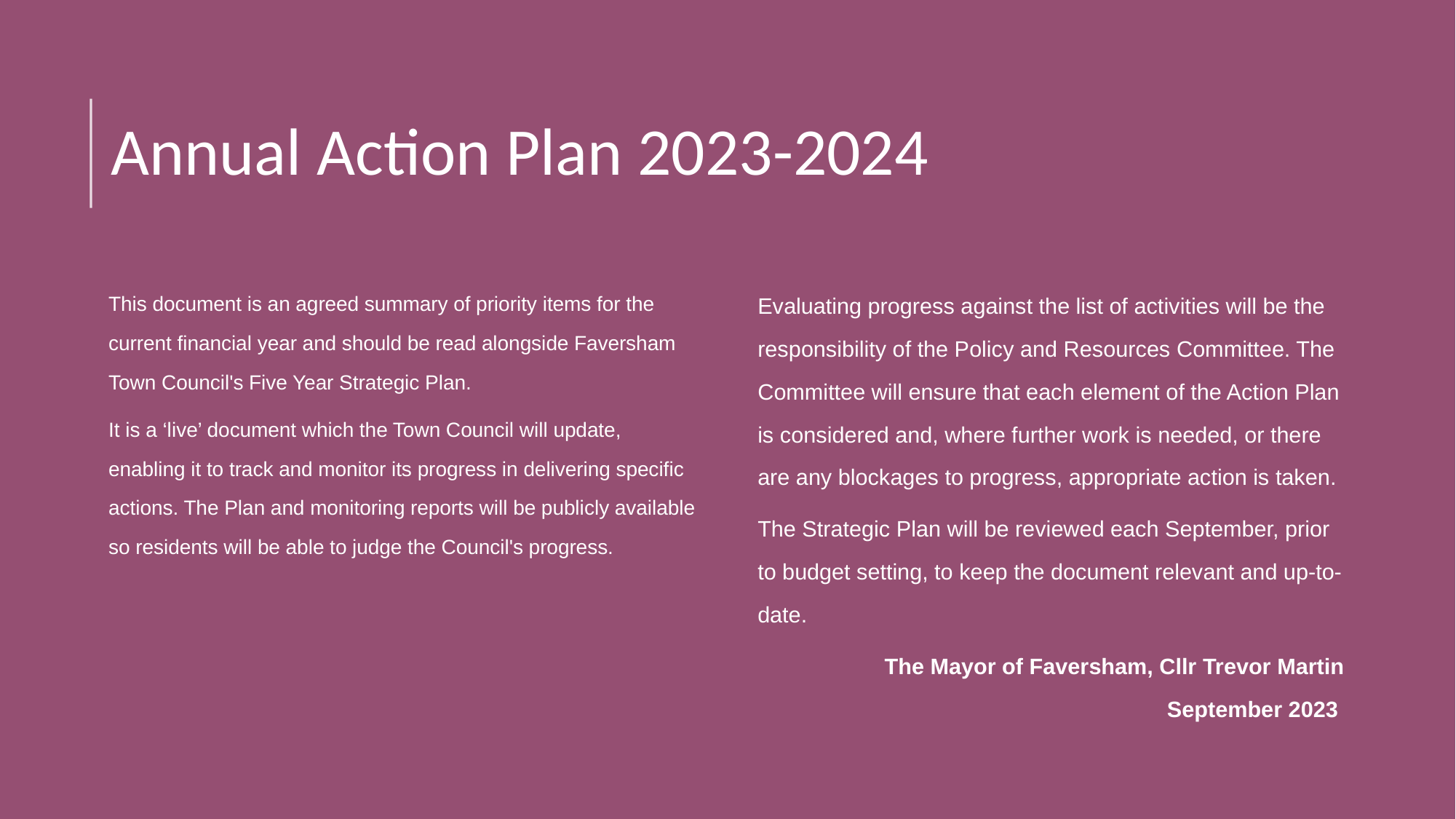

# Annual Action Plan 2023-2024
This document is an agreed summary of priority items for the current financial year and should be read alongside Faversham Town Council's Five Year Strategic Plan.
It is a ‘live’ document which the Town Council will update, enabling it to track and monitor its progress in delivering specific actions. The Plan and monitoring reports will be publicly available so residents will be able to judge the Council's progress.

Evaluating progress against the list of activities will be the responsibility of the Policy and Resources Committee. The Committee will ensure that each element of the Action Plan is considered and, where further work is needed, or there are any blockages to progress, appropriate action is taken.
The Strategic Plan will be reviewed each September, prior to budget setting, to keep the document relevant and up-to-date.
The Mayor of Faversham, Cllr Trevor Martin
September 2023